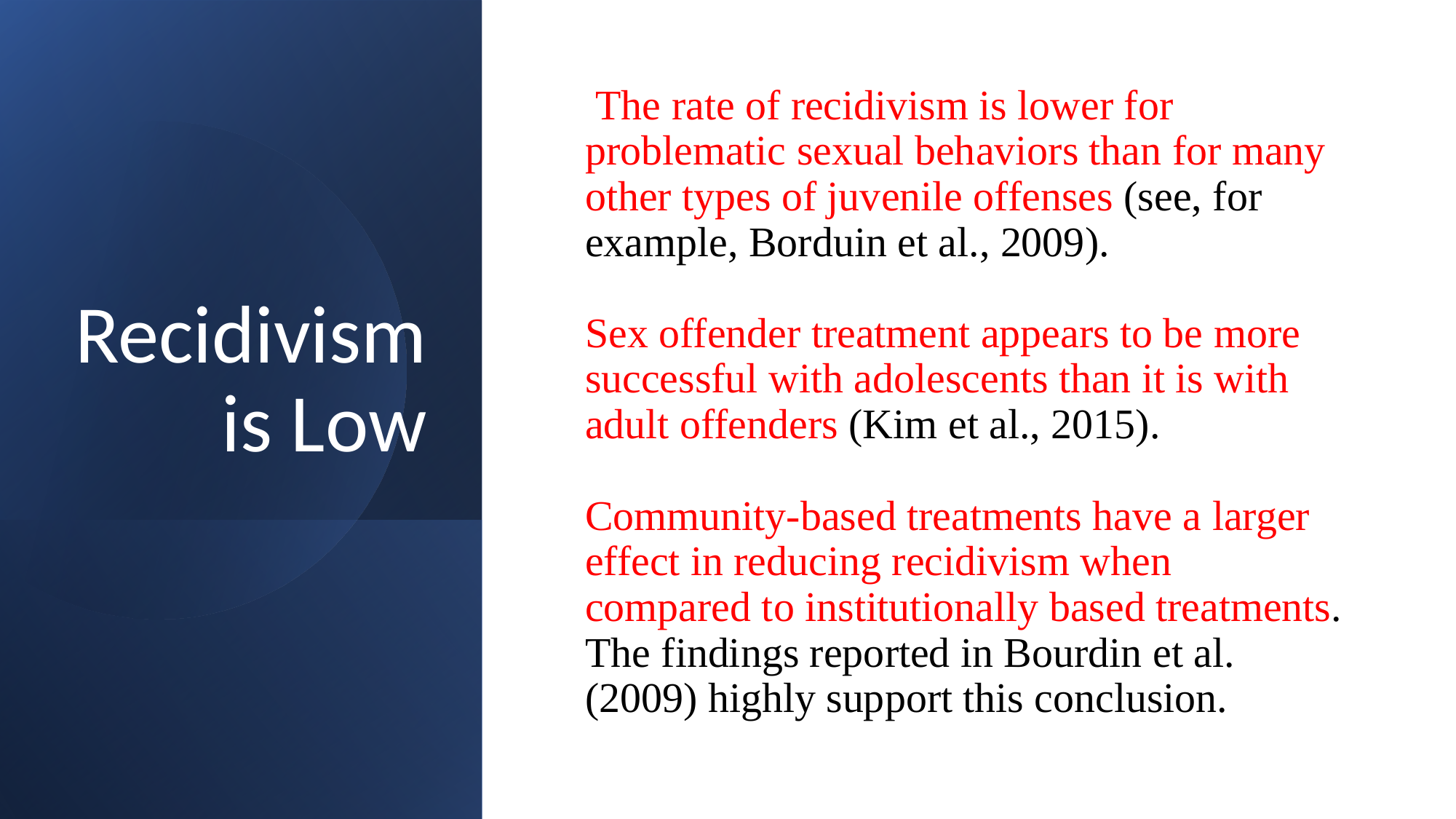

# Recidivism is Low
 The rate of recidivism is lower for problematic sexual behaviors than for many other types of juvenile offenses (see, for example, Borduin et al., 2009).

Sex offender treatment appears to be more successful with adolescents than it is with adult offenders (Kim et al., 2015).

Community-based treatments have a larger effect in reducing recidivism when compared to institutionally based treatments. The findings reported in Bourdin et al.(2009) highly support this conclusion.